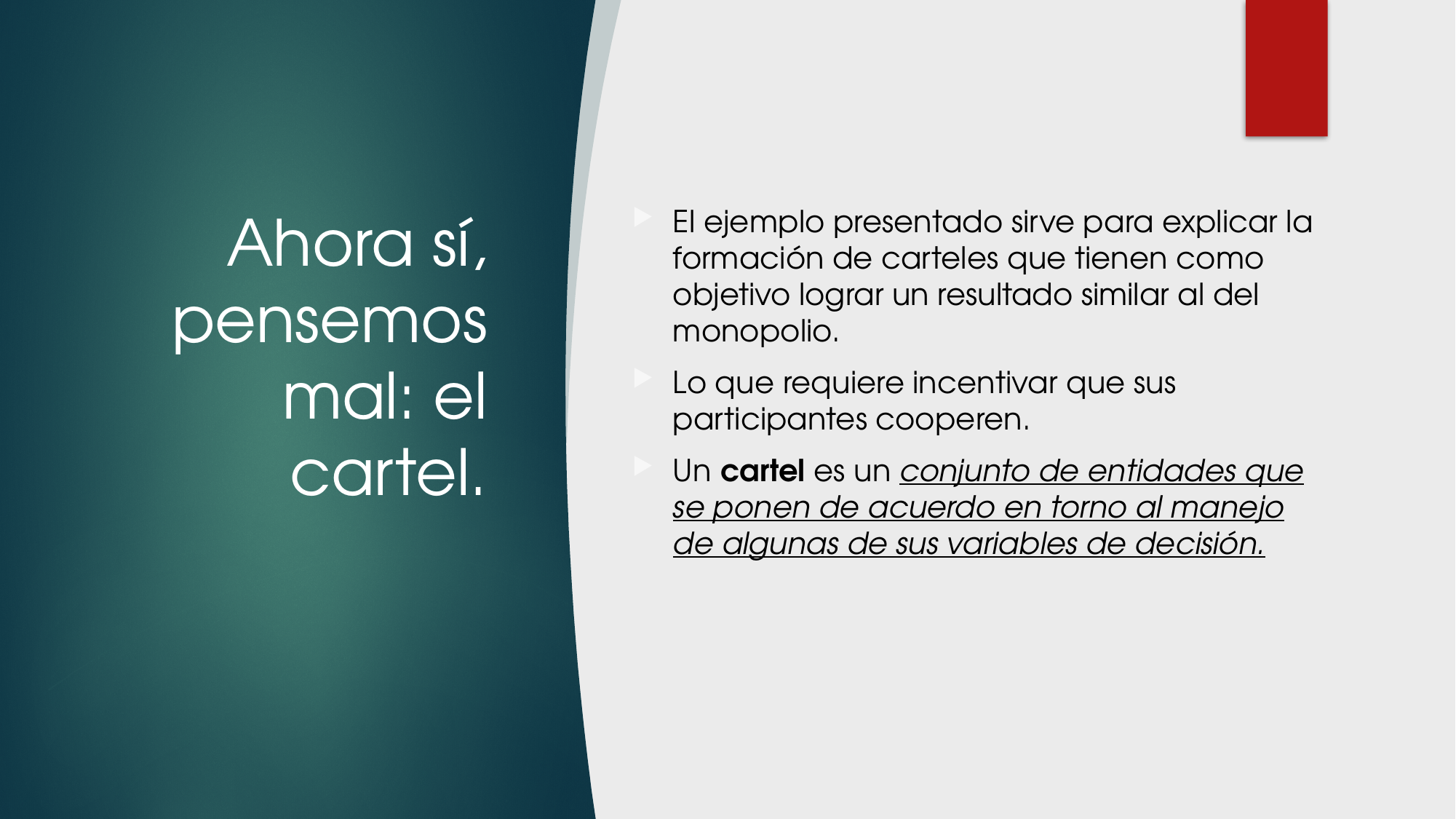

# Ahora sí, pensemos mal: el cartel.
El ejemplo presentado sirve para explicar la formación de carteles que tienen como objetivo lograr un resultado similar al del monopolio.
Lo que requiere incentivar que sus participantes cooperen.
Un cartel es un conjunto de entidades que se ponen de acuerdo en torno al manejo de algunas de sus variables de decisión.